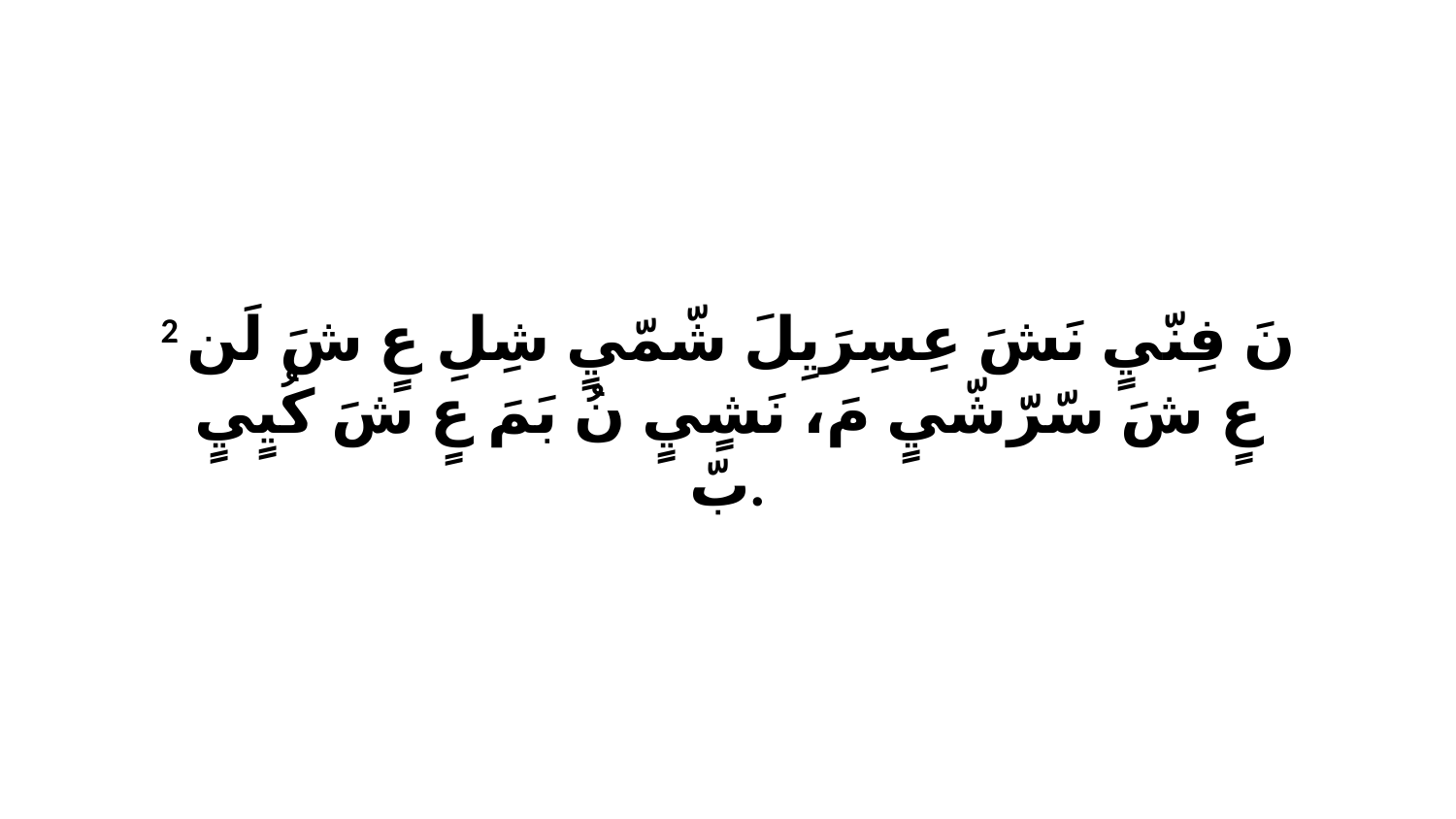

2 نَ فِنّيٍ نَشَ عِسِرَيِلَ شّمّيٍ شِلِ عٍ شَ لَن عٍ شَ سّرّشّيٍ مَ، نَشٍيٍ نُ بَمَ عٍ شَ كُيٍيٍ بّ.